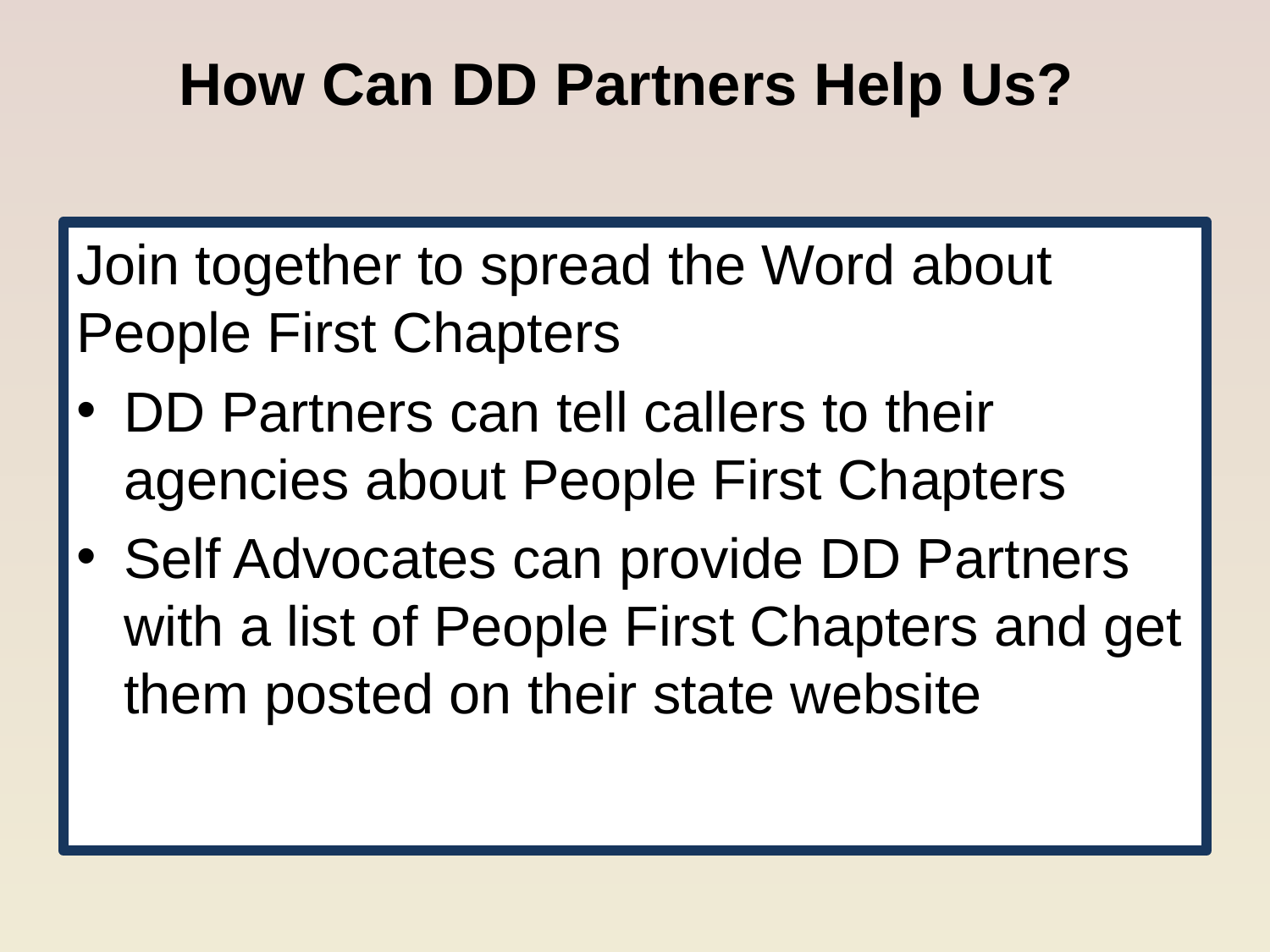

# How Can DD Partners Help Us?
Join together to spread the Word about People First Chapters
DD Partners can tell callers to their agencies about People First Chapters
Self Advocates can provide DD Partners with a list of People First Chapters and get them posted on their state website